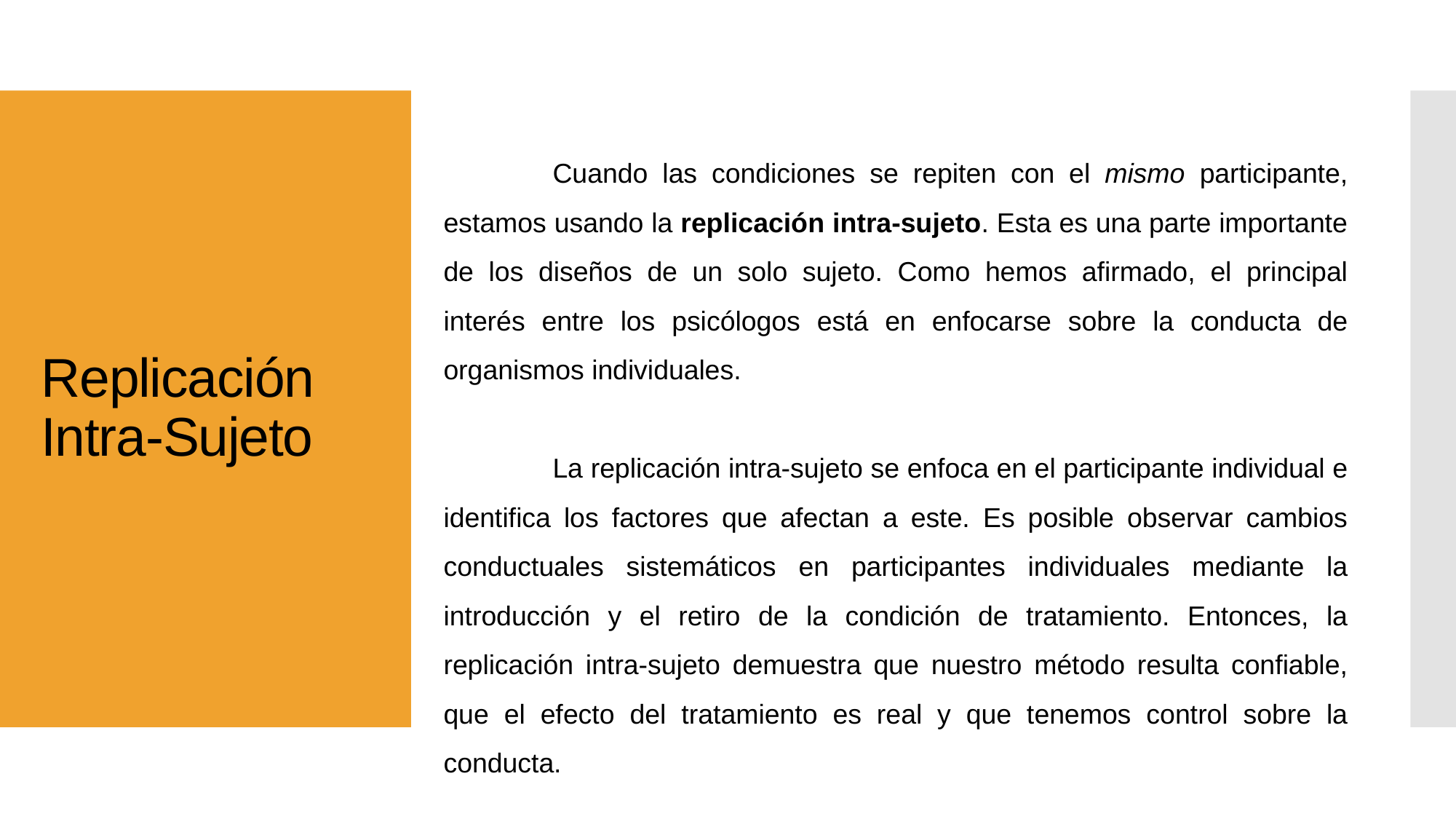

# Replicación Intra-Sujeto
	Cuando las condiciones se repiten con el mismo participante, estamos usando la replicación intra-sujeto. Esta es una parte importante de los diseños de un solo sujeto. Como hemos afirmado, el principal interés entre los psicólogos está en enfocarse sobre la conducta de organismos individuales.

	La replicación intra-sujeto se enfoca en el participante individual e identifica los factores que afectan a este. Es posible observar cambios conductuales sistemáticos en participantes individuales mediante la introducción y el retiro de la condición de tratamiento. Entonces, la replicación intra-sujeto demuestra que nuestro método resulta confiable, que el efecto del tratamiento es real y que tenemos control sobre la conducta.